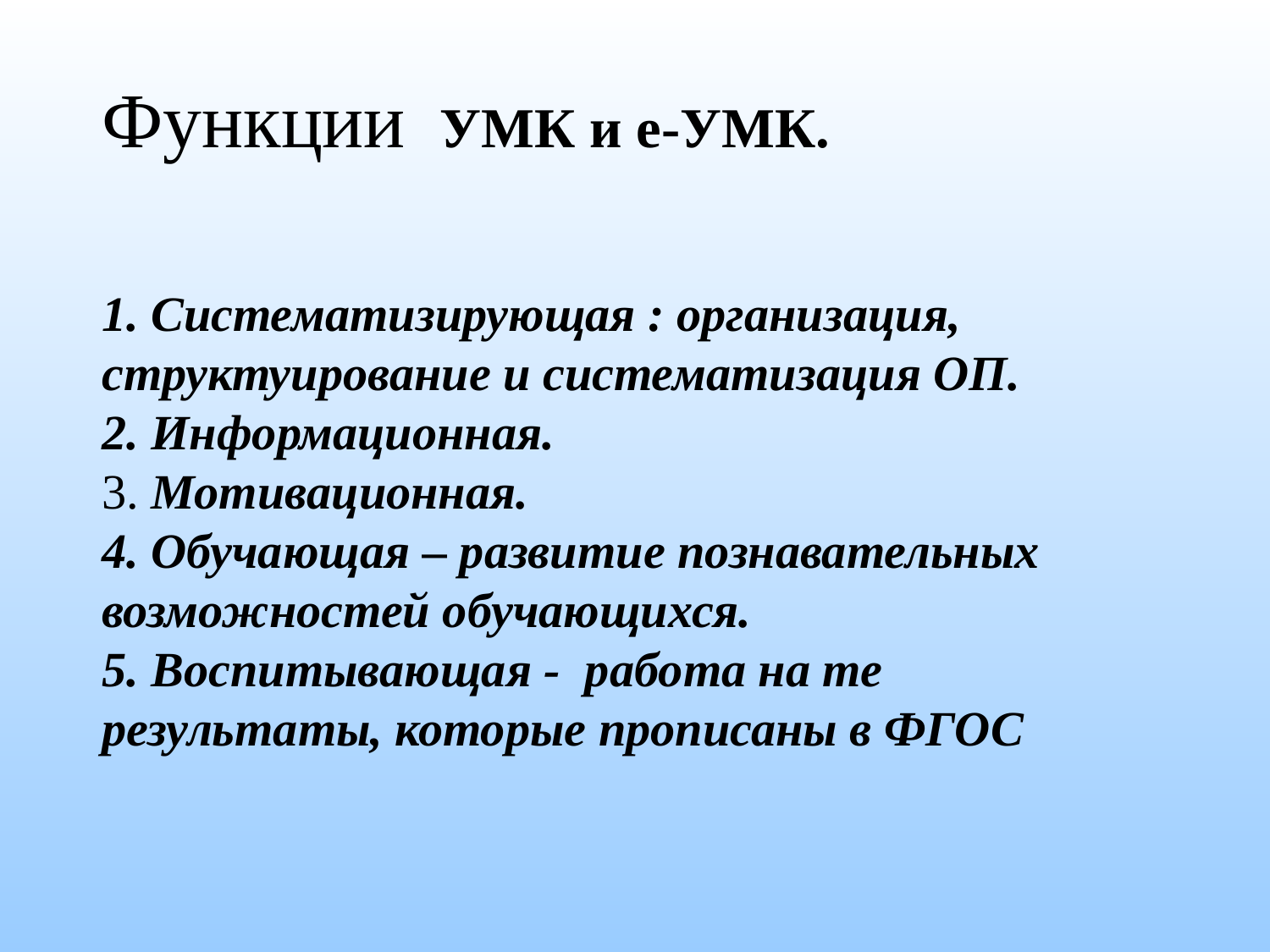

# Функции  УМК и е-УМК. 1. Систематизирующая : организация,  структуирование и систематизация ОП. 2. Информационная. 3. Мотивационная. 4. Обучающая – развитие познавательных возможностей обучающихся. 5. Воспитывающая -  работа на те результаты, которые прописаны в ФГОС